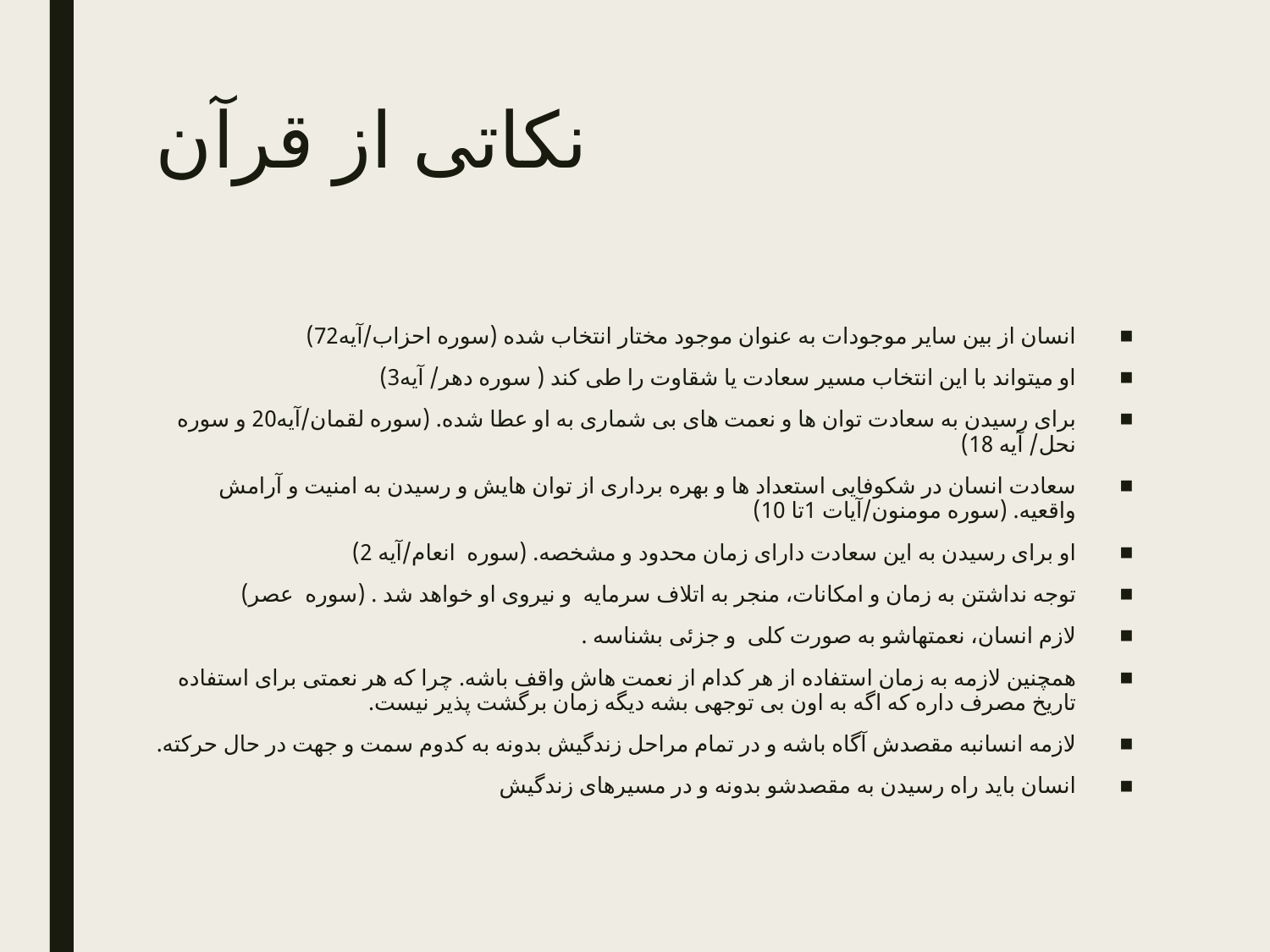

# نکاتی از قرآن
انسان از بین سایر موجودات به عنوان موجود مختار انتخاب شده (سوره احزاب/آیه72)
او میتواند با این انتخاب مسیر سعادت یا شقاوت را طی کند ( سوره دهر/ آیه3)
برای رسیدن به سعادت توان ها و نعمت های بی شماری به او عطا شده. (سوره لقمان/آیه20 و سوره نحل/ آیه 18)
سعادت انسان در شکوفایی استعداد ها و بهره برداری از توان هایش و رسیدن به امنیت و آرامش واقعیه. (سوره مومنون/آیات 1تا 10)
او برای رسیدن به این سعادت دارای زمان محدود و مشخصه. (سوره  انعام/آیه 2)
توجه نداشتن به زمان و امکانات، منجر به اتلاف سرمایه  و نیروی او خواهد شد . (سوره  عصر)
لازم انسان، نعمتهاشو به صورت کلی  و جزئی بشناسه .
همچنین لازمه به زمان استفاده از هر کدام از نعمت هاش واقف باشه. چرا که هر نعمتی برای استفاده تاریخ مصرف داره که اگه به اون بی توجهی بشه دیگه زمان برگشت پذیر نیست.
لازمه انسانبه مقصدش آگاه باشه و در تمام مراحل زندگیش بدونه به کدوم سمت و جهت در حال حرکته.
انسان باید راه رسیدن به مقصدشو بدونه و در مسیرهای زندگیش